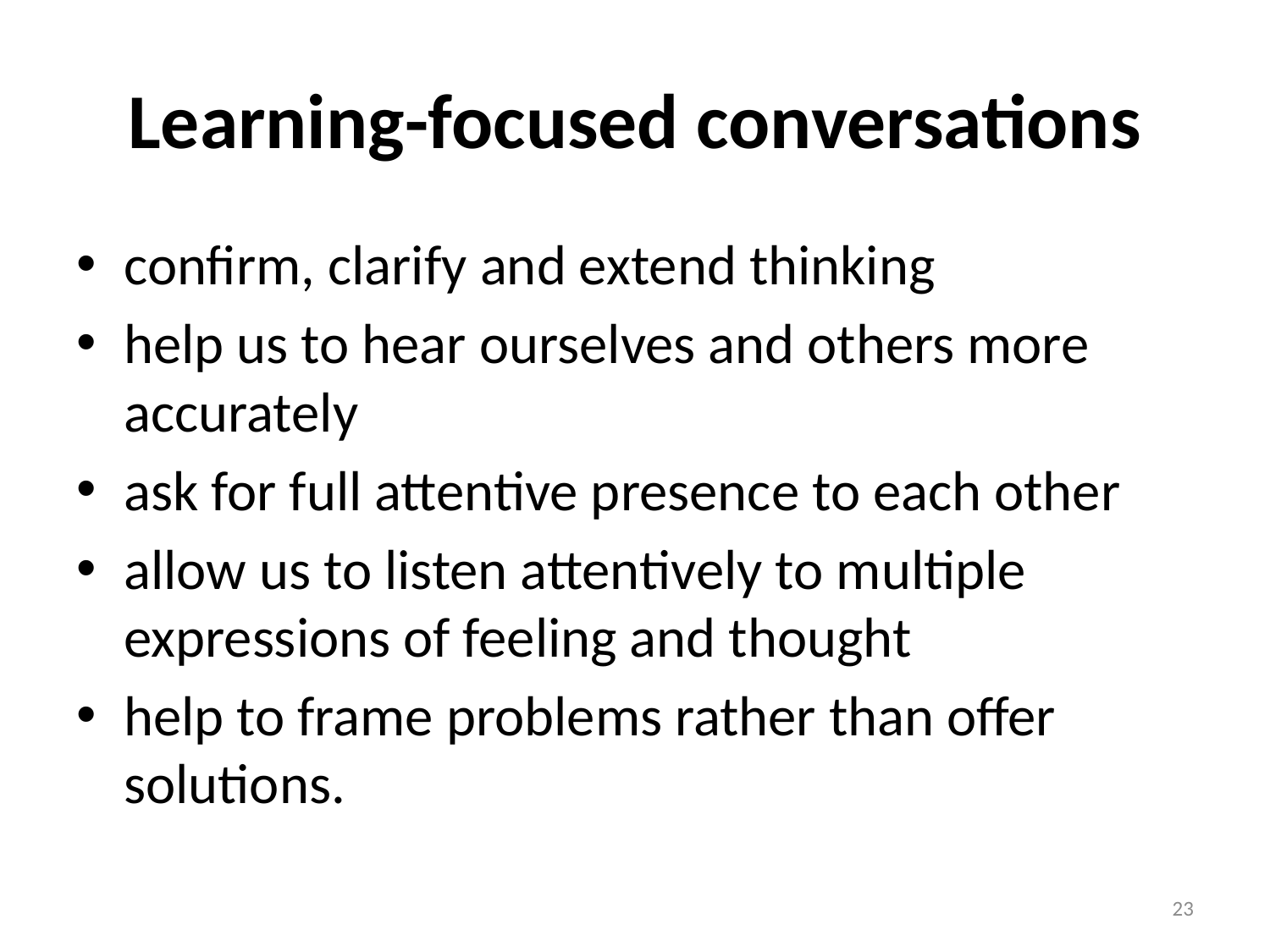

# Learning-focused conversations
confirm, clarify and extend thinking
help us to hear ourselves and others more accurately
ask for full attentive presence to each other
allow us to listen attentively to multiple expressions of feeling and thought
help to frame problems rather than offer solutions.

23